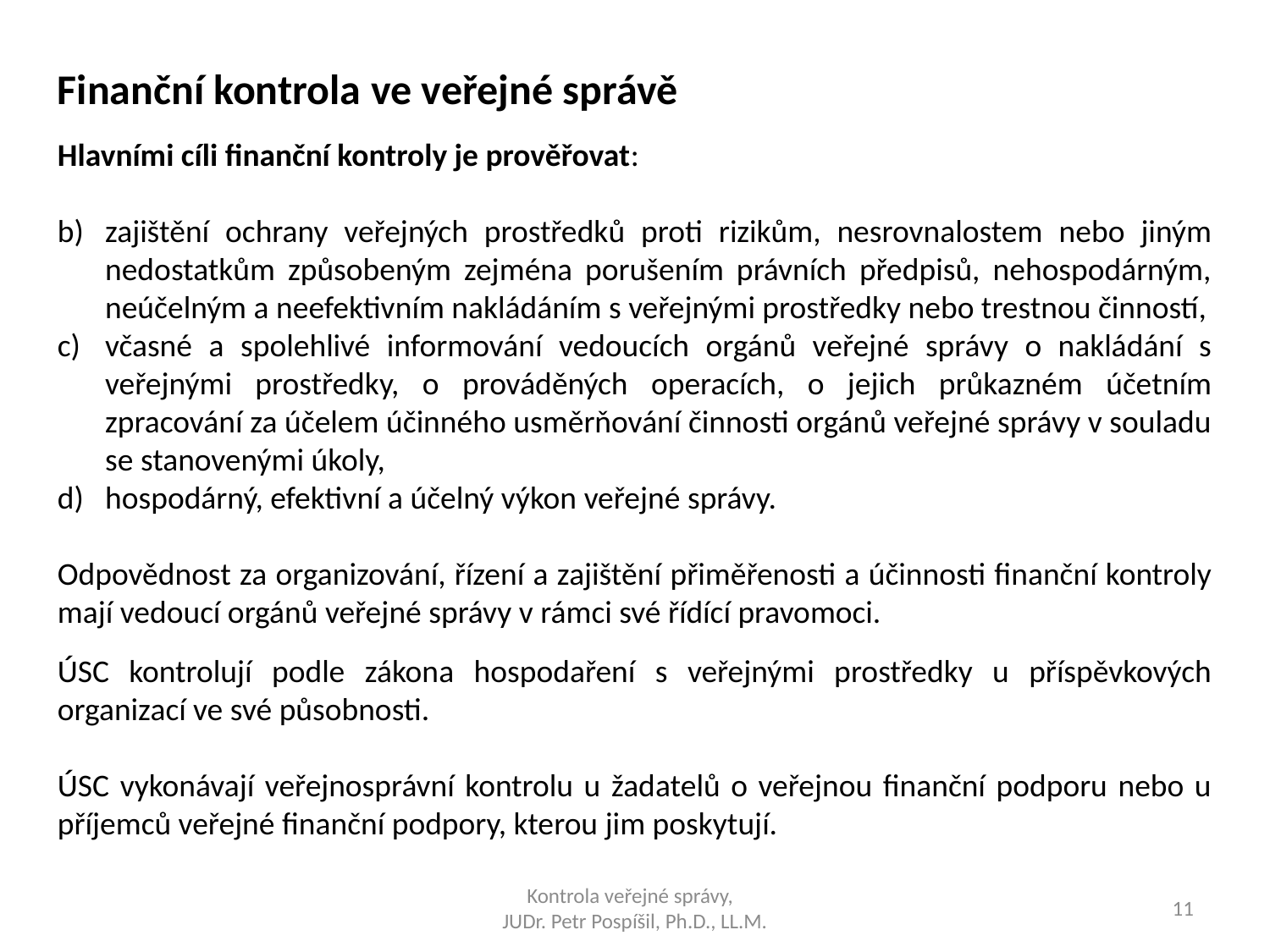

Finanční kontrola ve veřejné správě

Hlavními cíli finanční kontroly je prověřovat:

zajištění ochrany veřejných prostředků proti rizikům, nesrovnalostem nebo jiným nedostatkům způsobeným zejména porušením právních předpisů, nehospodárným, neúčelným a neefektivním nakládáním s veřejnými prostředky nebo trestnou činností,
včasné a spolehlivé informování vedoucích orgánů veřejné správy o nakládání s veřejnými prostředky, o prováděných operacích, o jejich průkazném účetním zpracování za účelem účinného usměrňování činnosti orgánů veřejné správy v souladu se stanovenými úkoly,
hospodárný, efektivní a účelný výkon veřejné správy.

Odpovědnost za organizování, řízení a zajištění přiměřenosti a účinnosti finanční kontroly mají vedoucí orgánů veřejné správy v rámci své řídící pravomoci.

ÚSC kontrolují podle zákona hospodaření s veřejnými prostředky u příspěvkových organizací ve své působnosti.

ÚSC vykonávají veřejnosprávní kontrolu u žadatelů o veřejnou finanční podporu nebo u příjemců veřejné finanční podpory, kterou jim poskytují.
Kontrola veřejné správy,
JUDr. Petr Pospíšil, Ph.D., LL.M.
11